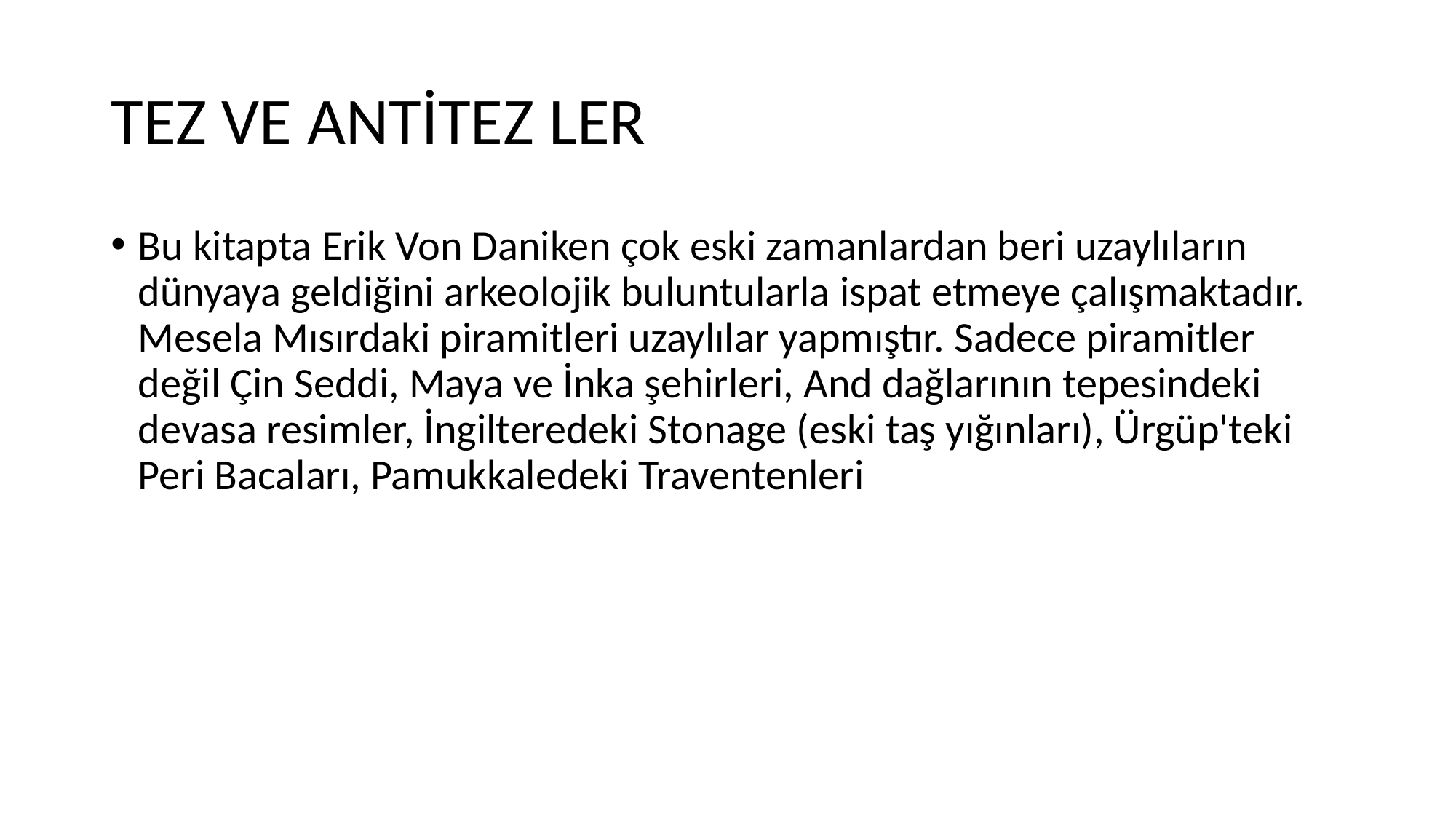

# TEZ VE ANTİTEZ LER
Bu kitapta Erik Von Daniken çok eski zamanlardan beri uzaylıların dünyaya geldiğini arkeolojik buluntularla ispat etmeye çalışmaktadır. Mesela Mısırdaki piramitleri uzaylılar yapmıştır. Sadece piramitler değil Çin Seddi, Maya ve İnka şehirleri, And dağlarının tepesindeki devasa resimler, İngilteredeki Stonage (eski taş yığınları), Ürgüp'teki Peri Bacaları, Pamukkaledeki Traventenleri